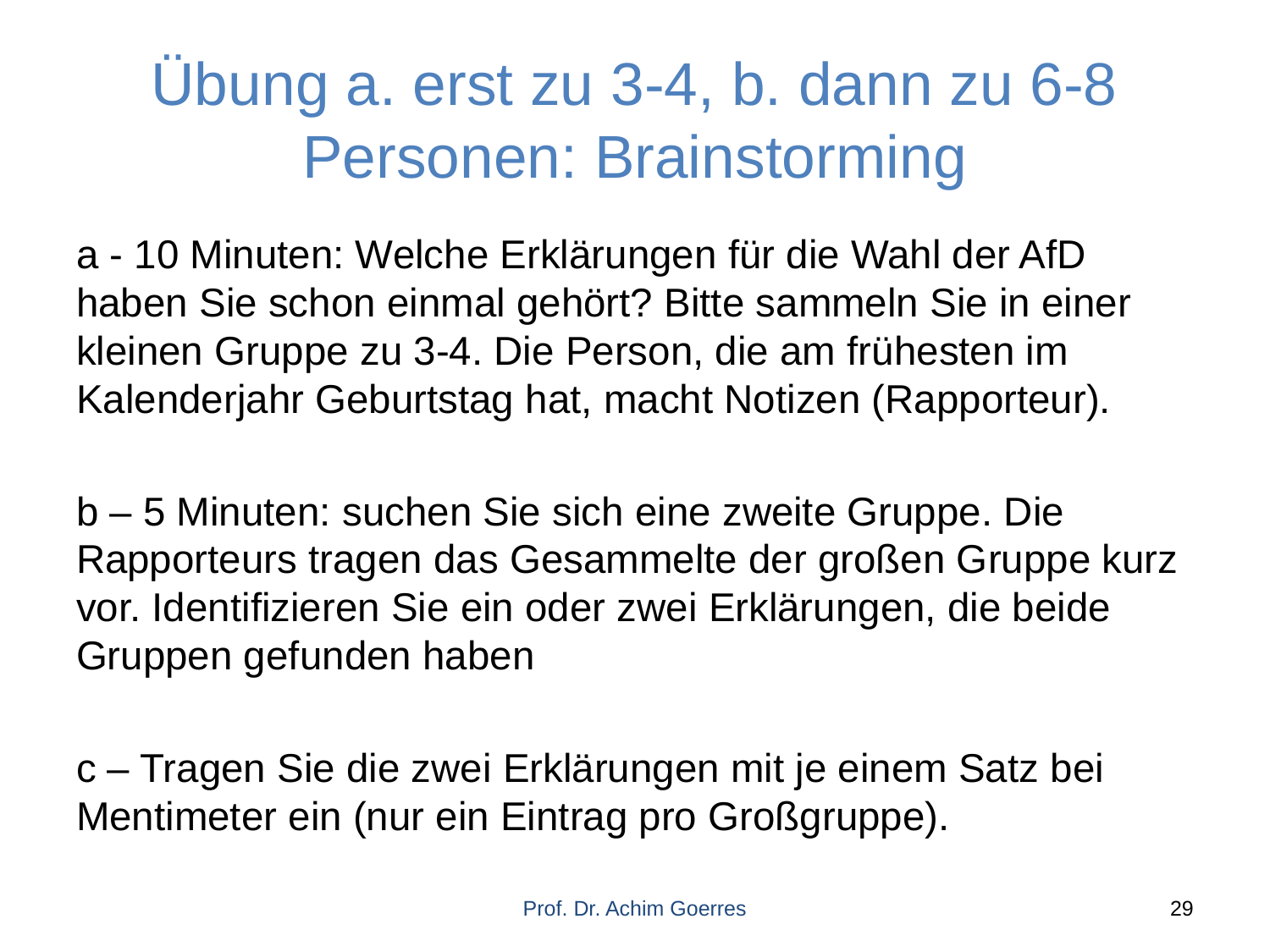

# Übung a. erst zu 3-4, b. dann zu 6-8 Personen: Brainstorming
a - 10 Minuten: Welche Erklärungen für die Wahl der AfD haben Sie schon einmal gehört? Bitte sammeln Sie in einer kleinen Gruppe zu 3-4. Die Person, die am frühesten im Kalenderjahr Geburtstag hat, macht Notizen (Rapporteur).

b – 5 Minuten: suchen Sie sich eine zweite Gruppe. Die Rapporteurs tragen das Gesammelte der großen Gruppe kurz vor. Identifizieren Sie ein oder zwei Erklärungen, die beide Gruppen gefunden haben

c – Tragen Sie die zwei Erklärungen mit je einem Satz bei Mentimeter ein (nur ein Eintrag pro Großgruppe).

Prof. Dr. Achim Goerres
29